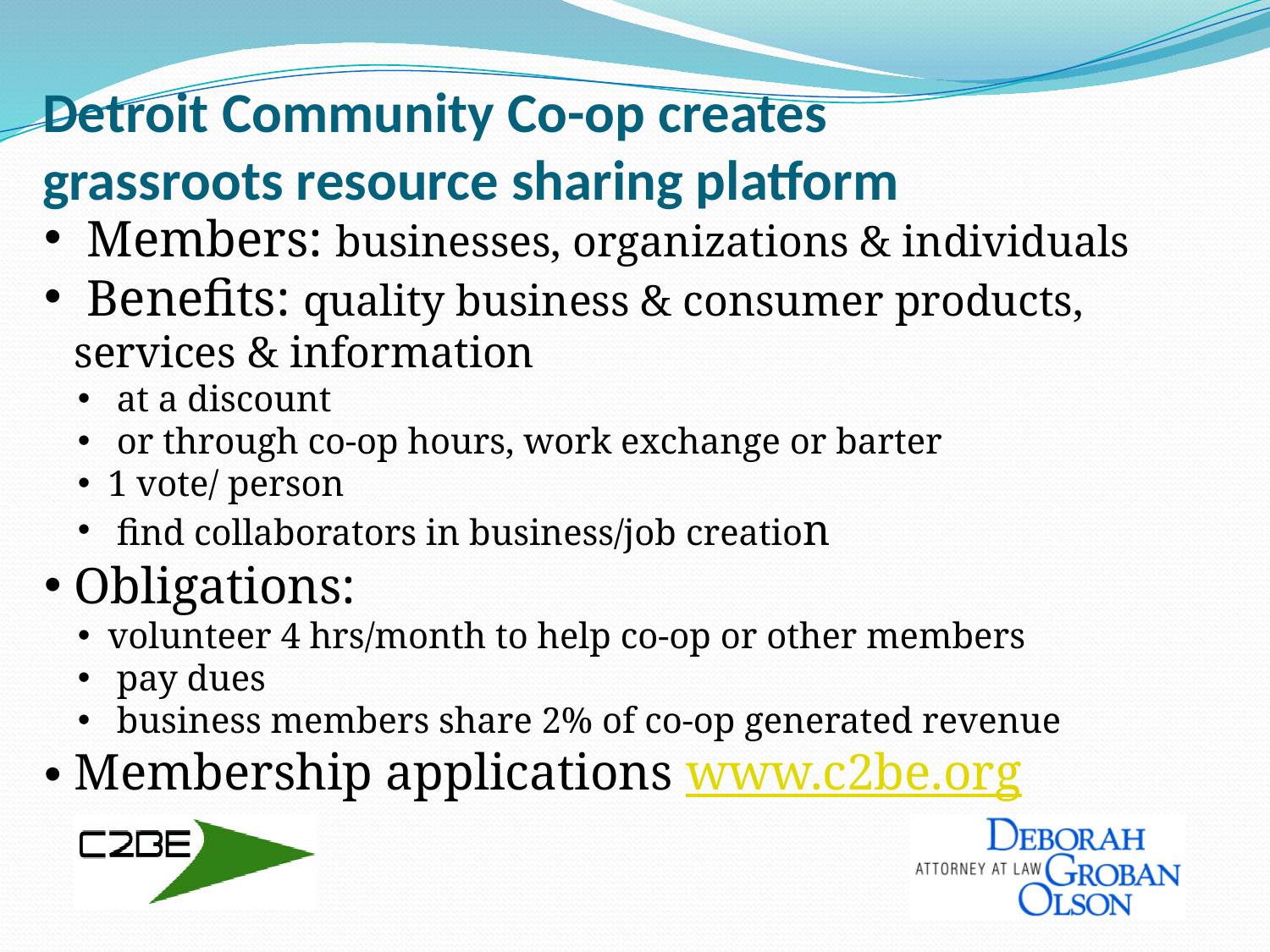

# Detroit Community Co-op creates grassroots resource sharing platform
 Members: businesses, organizations & individuals
 Benefits: quality business & consumer products, services & information
 at a discount
 or through co-op hours, work exchange or barter
1 vote/ person
 find collaborators in business/job creation
Obligations:
volunteer 4 hrs/month to help co-op or other members
 pay dues
 business members share 2% of co-op generated revenue
Membership applications www.c2be.org